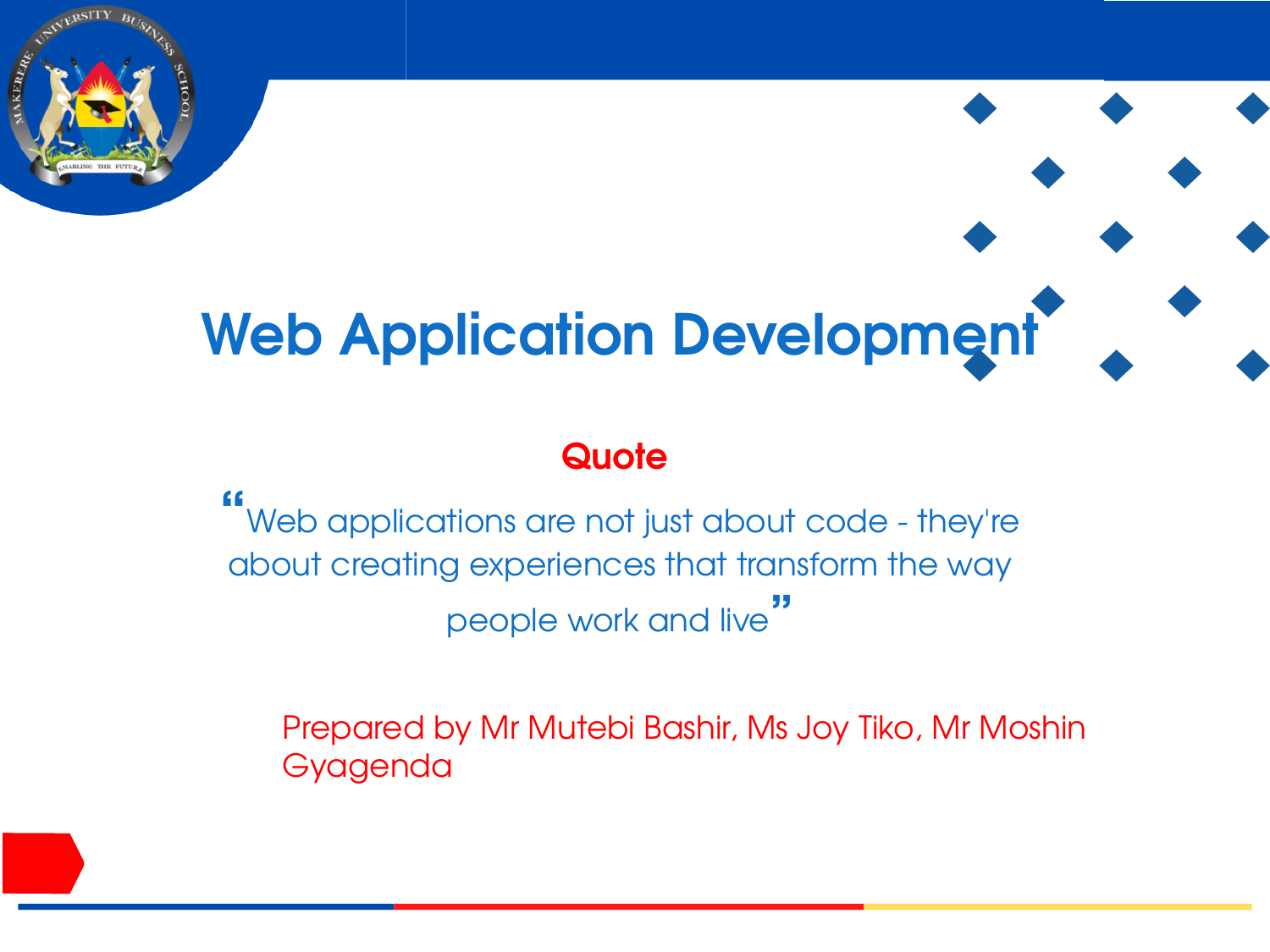

# Web Application Development Quote “Web applications are not just about code - they're about creating experiences that transform the way people work and live”
Prepared by Mr Mutebi Bashir, Ms Joy Tiko, Mr Moshin Gyagenda